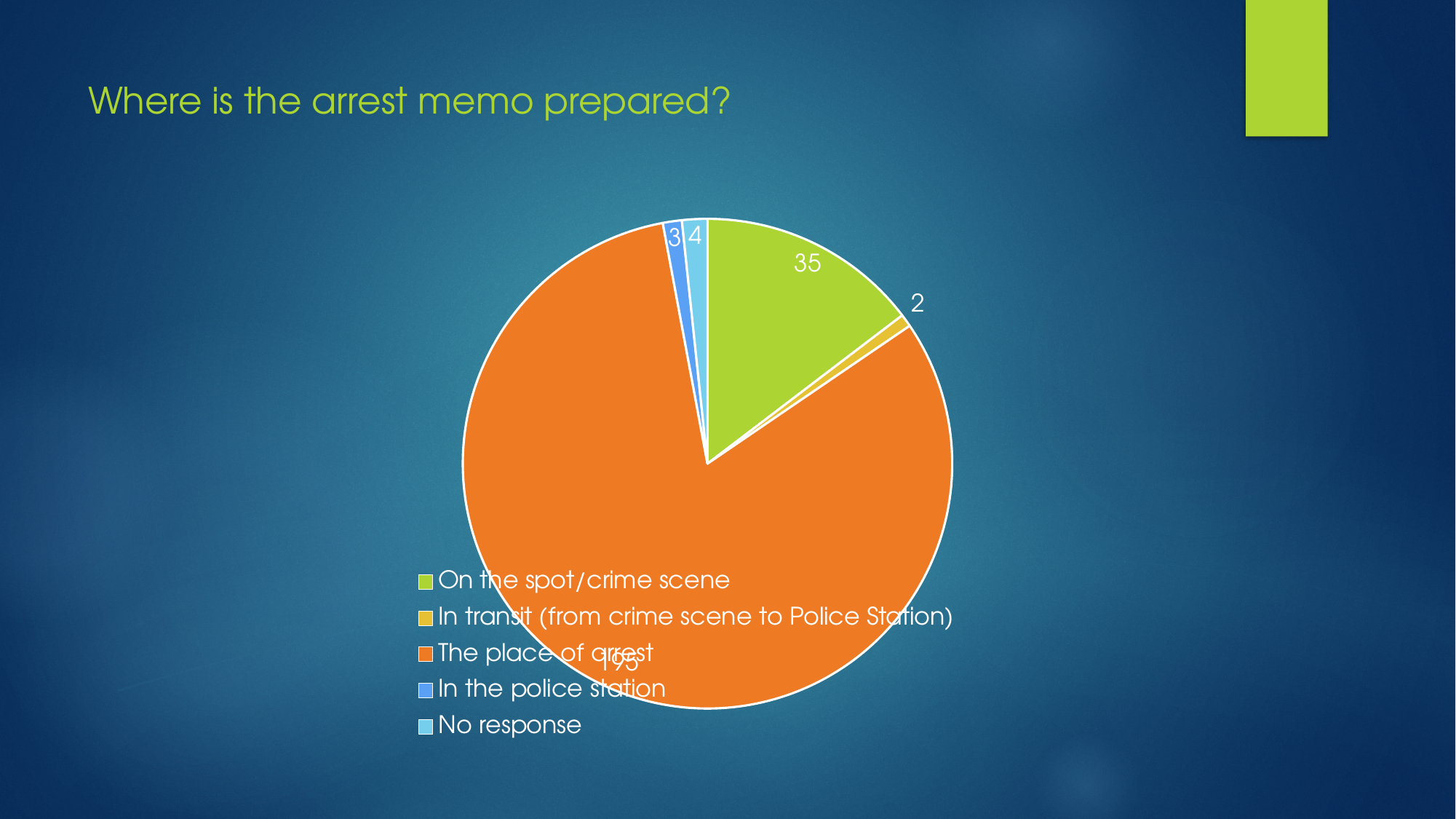

# Where is the arrest memo prepared?

### Chart

| Category |
|---|

### Chart

| Category |  |
|---|---|
| On the spot/crime scene      | 35.0 |
| In transit (from crime scene to Police Station)     | 2.0 |
| The place of arrest | 195.0 |
| In the police station     | 3.0 |
| No response | 4.0 |